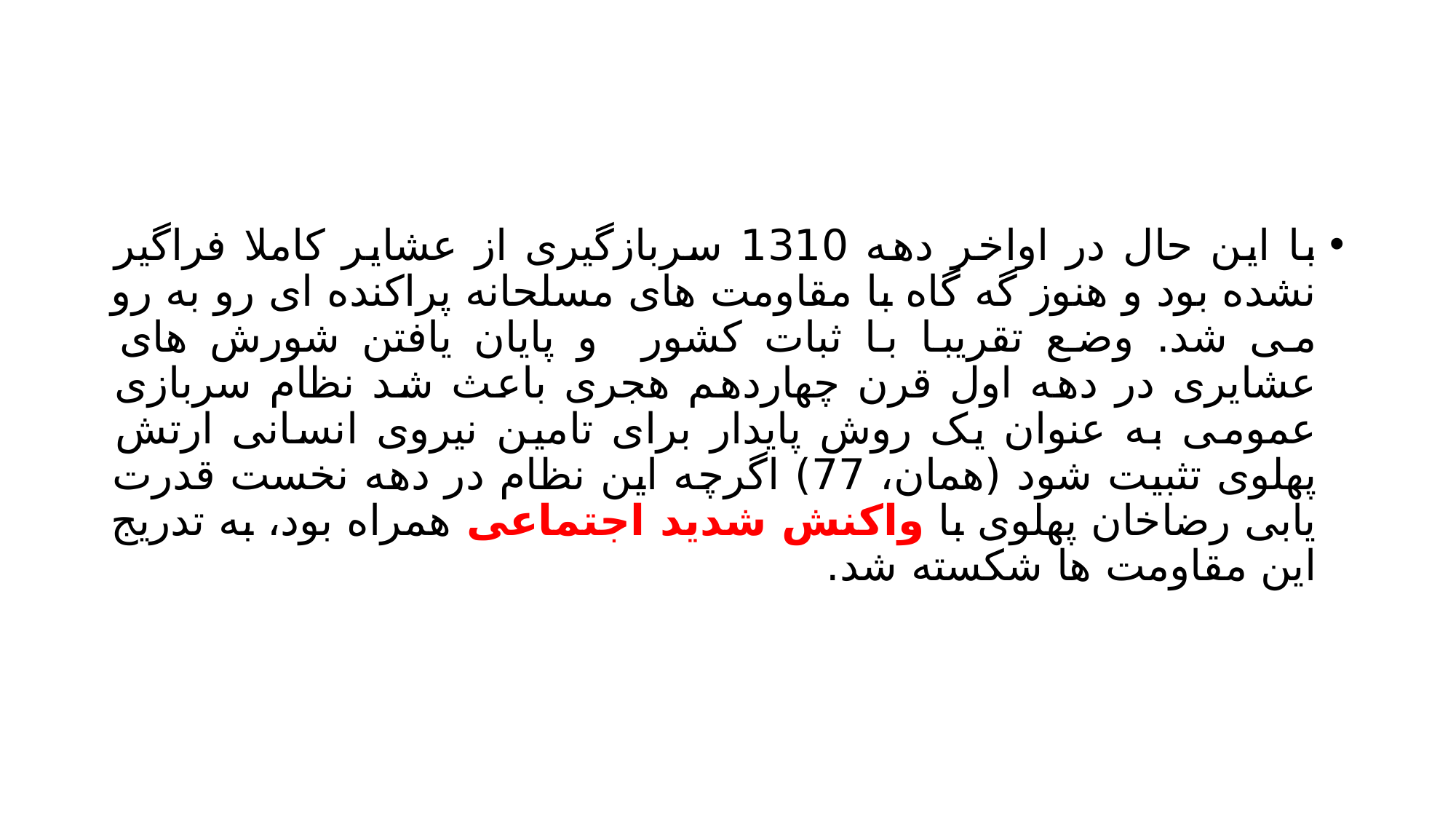

#
با این حال در اواخر دهه 1310 سربازگیری از عشایر کاملا فراگیر نشده بود و هنوز گه گاه با مقاومت های مسلحانه پراکنده ای رو به رو می شد. وضع تقریبا با ثبات کشور  و پایان یافتن شورش های عشایری در دهه اول قرن چهاردهم هجری باعث شد نظام سربازی عمومی به عنوان یک روش پایدار برای تامین نیروی انسانی ارتش پهلوی تثبیت شود (همان، 77) اگرچه این نظام در دهه نخست قدرت یابی رضاخان پهلوی با واکنش شدید اجتماعی همراه بود، به تدریج این مقاومت ها شکسته شد.